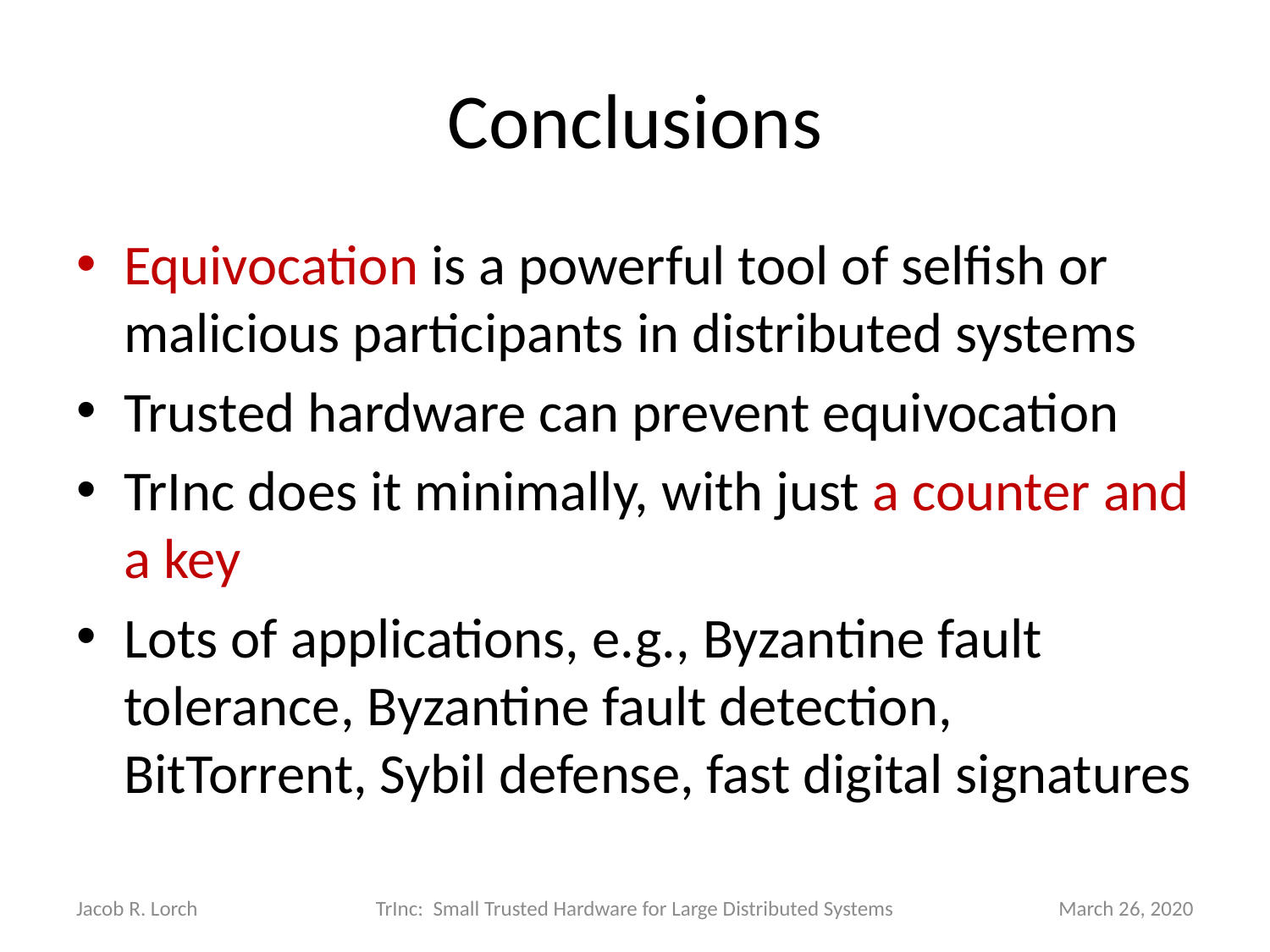

# Conclusions
Equivocation is a powerful tool of selfish or malicious participants in distributed systems
Trusted hardware can prevent equivocation
TrInc does it minimally, with just a counter and a key
Lots of applications, e.g., Byzantine fault tolerance, Byzantine fault detection, BitTorrent, Sybil defense, fast digital signatures
Jacob R. Lorch
TrInc:  Small Trusted Hardware for Large Distributed Systems
March 26, 2020